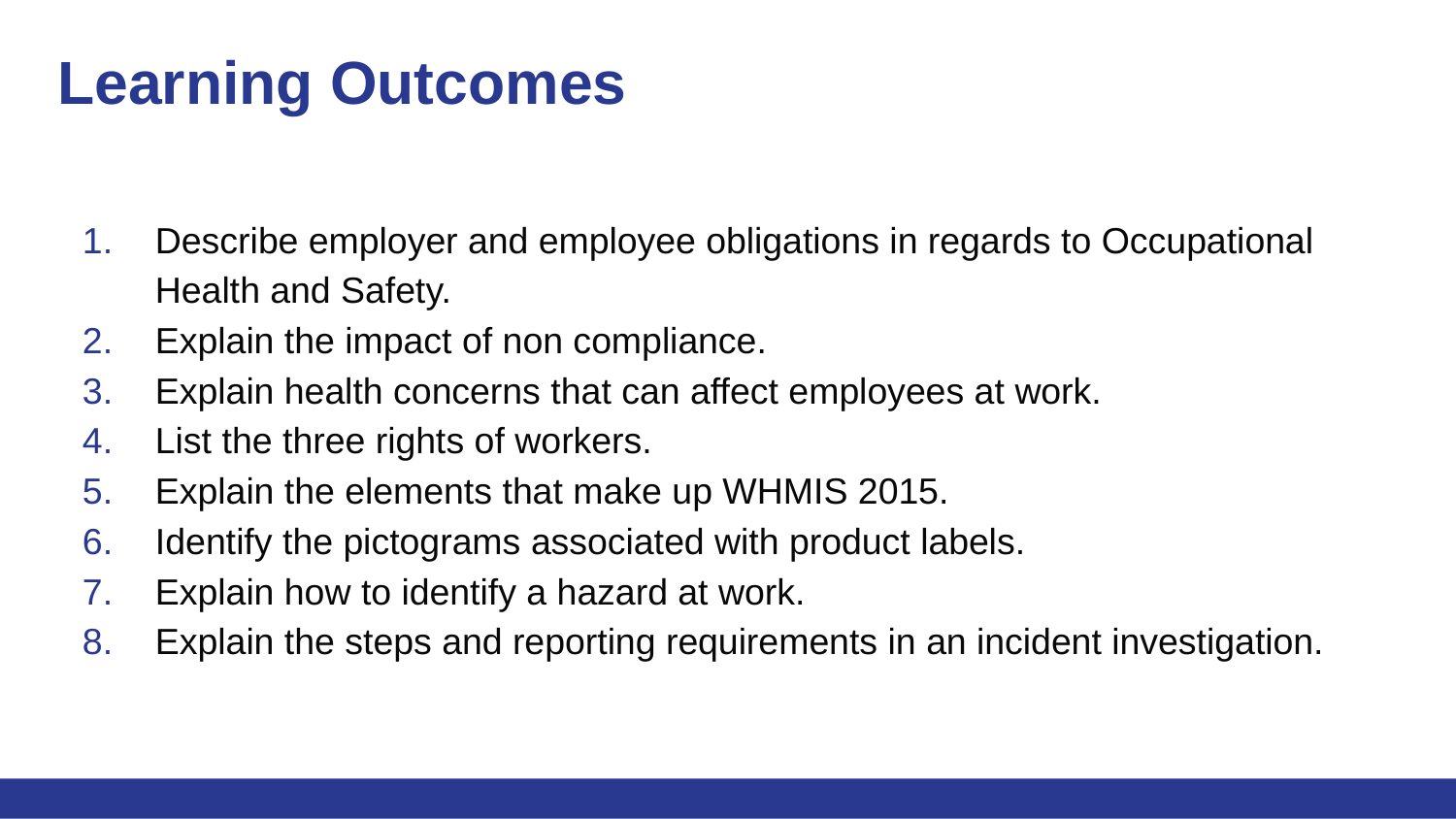

# Learning Outcomes
Describe employer and employee obligations in regards to Occupational Health and Safety.
Explain the impact of non compliance.
Explain health concerns that can affect employees at work.
List the three rights of workers.
Explain the elements that make up WHMIS 2015.
Identify the pictograms associated with product labels.
Explain how to identify a hazard at work.
Explain the steps and reporting requirements in an incident investigation.